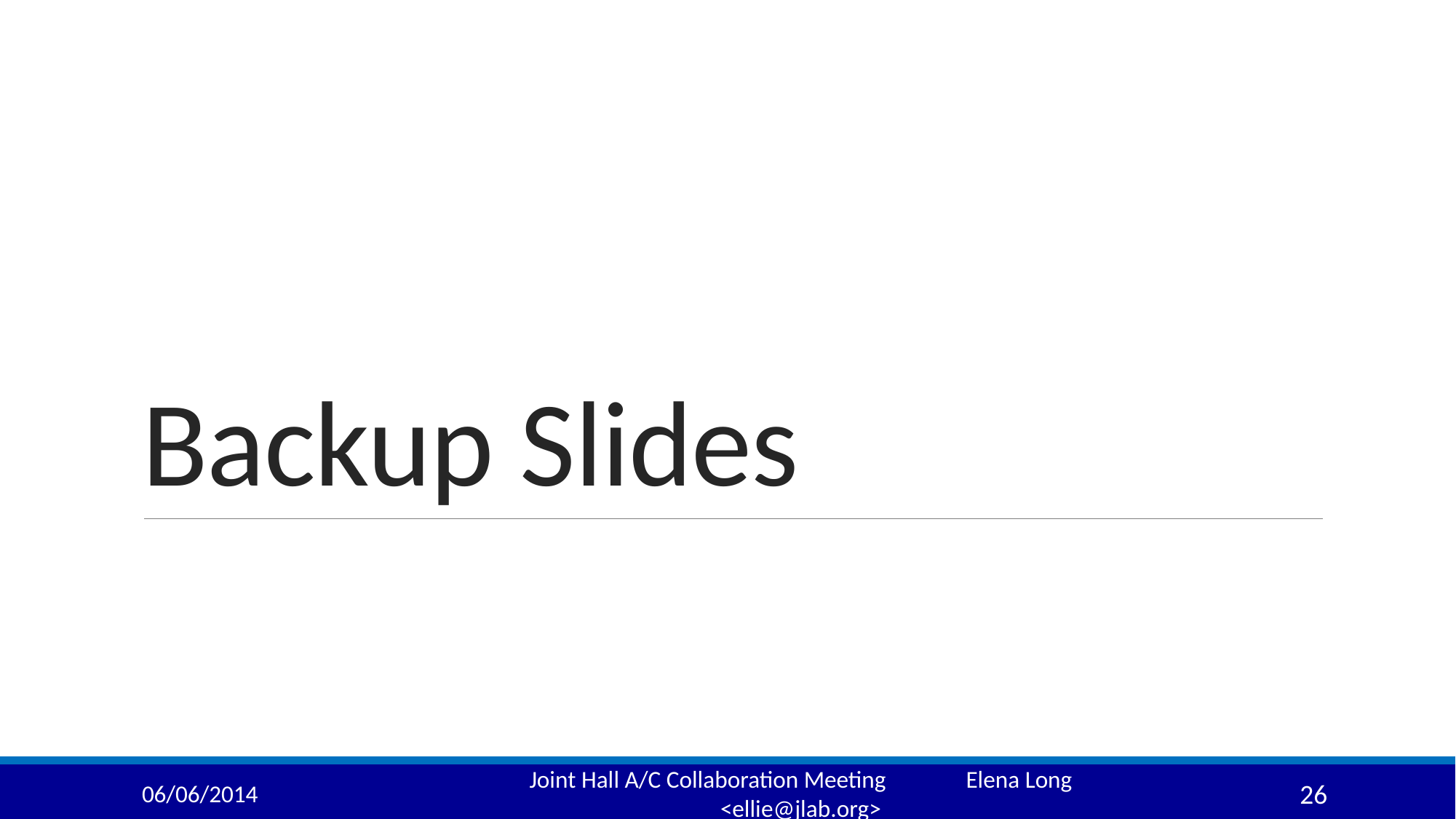

# Backup Slides

06/06/2014
Joint Hall A/C Collaboration Meeting	Elena Long <ellie@jlab.org>
26